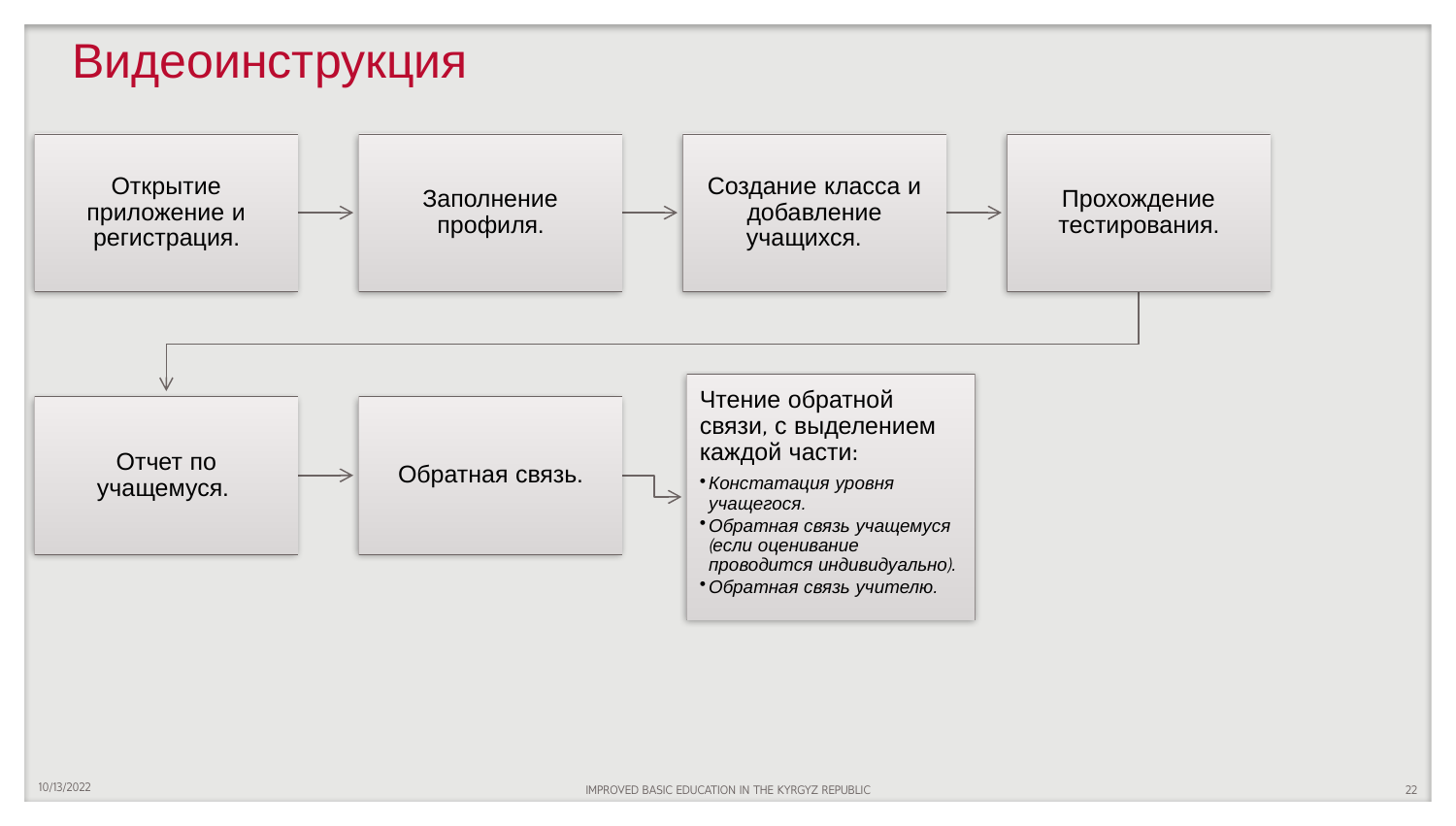

# Видеоинструкция

Открытие приложение и регистрация.

Заполнение профиля.

Создание класса и добавление учащихся.

Прохождение тестирования.

Отчет по учащемуся.

Обратная связь.
Чтение обратной связи, с выделением каждой части:
Констатация уровня учащегося.
Обратная связь учащемуся (если оценивание проводится индивидуально).
Обратная связь учителю.
10/13/2022
IMPROVED BASIC EDUCATION IN THE KYRGYZ REPUBLIC
22